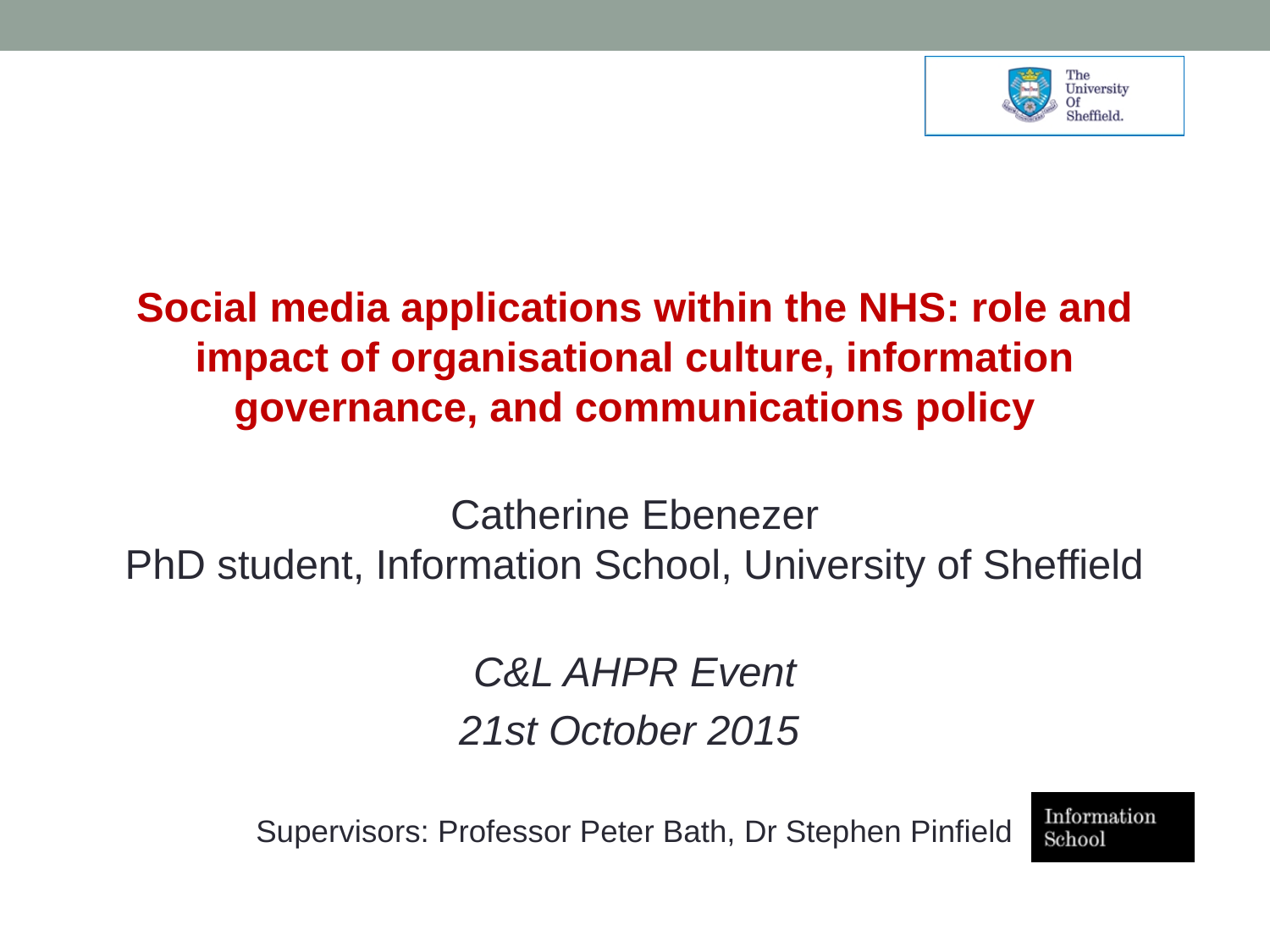

#

Social media applications within the NHS: role and impact of organisational culture, information governance, and communications policy
Catherine Ebenezer
PhD student, Information School, University of Sheffield
C&L AHPR Event
21st October 2015
Supervisors: Professor Peter Bath, Dr Stephen Pinfield
1